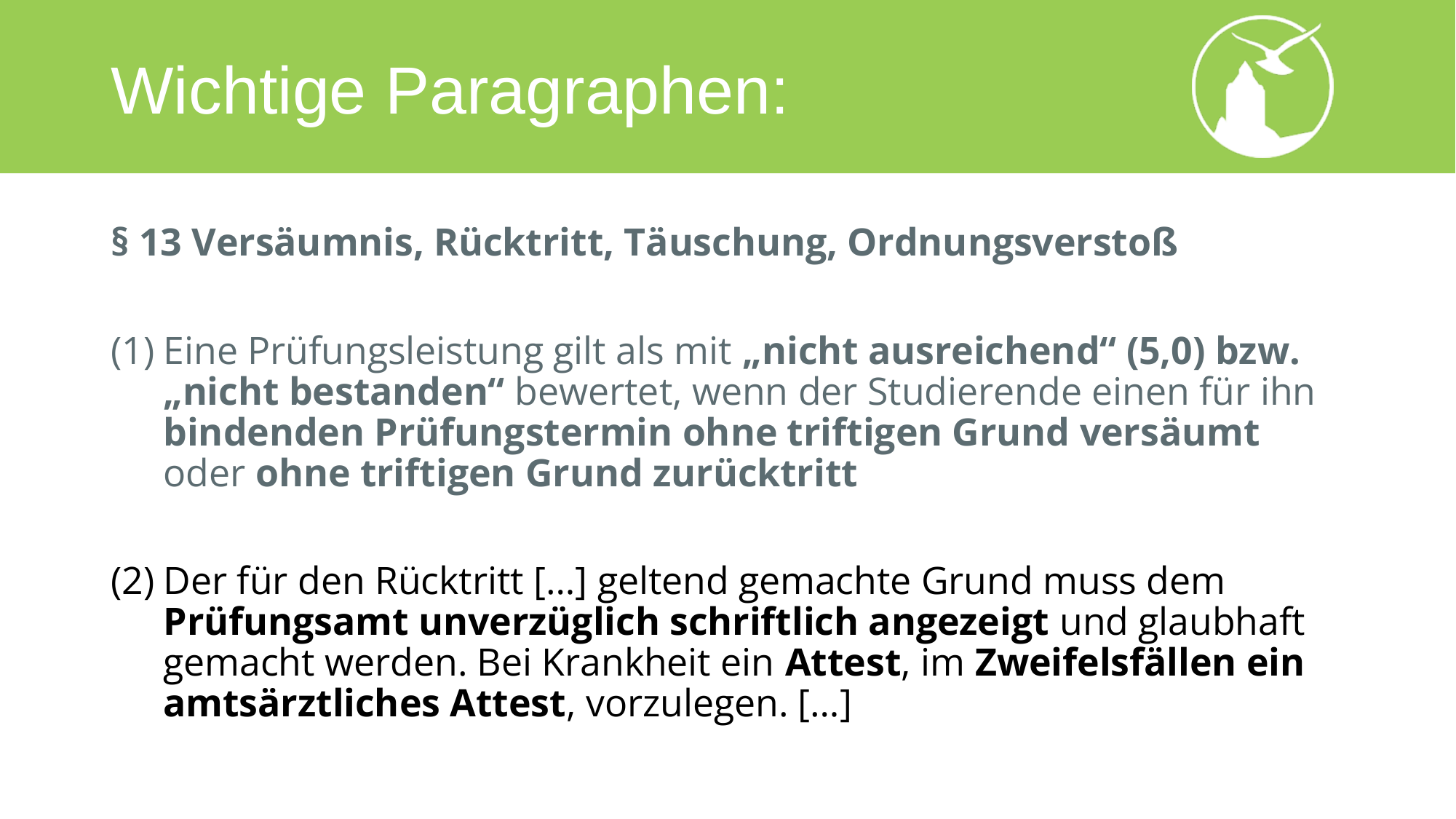

# Wichtige Paragraphen:
§ 13 Versäumnis, Rücktritt, Täuschung, Ordnungsverstoß

Eine Prüfungsleistung gilt als mit „nicht ausreichend“ (5,0) bzw. „nicht bestanden“ bewertet, wenn der Studierende einen für ihn bindenden Prüfungstermin ohne triftigen Grund versäumt oder ohne triftigen Grund zurücktritt

Der für den Rücktritt […] geltend gemachte Grund muss dem Prüfungsamt unverzüglich schriftlich angezeigt und glaubhaft gemacht werden. Bei Krankheit ein Attest, im Zweifelsfällen ein amtsärztliches Attest, vorzulegen. […]